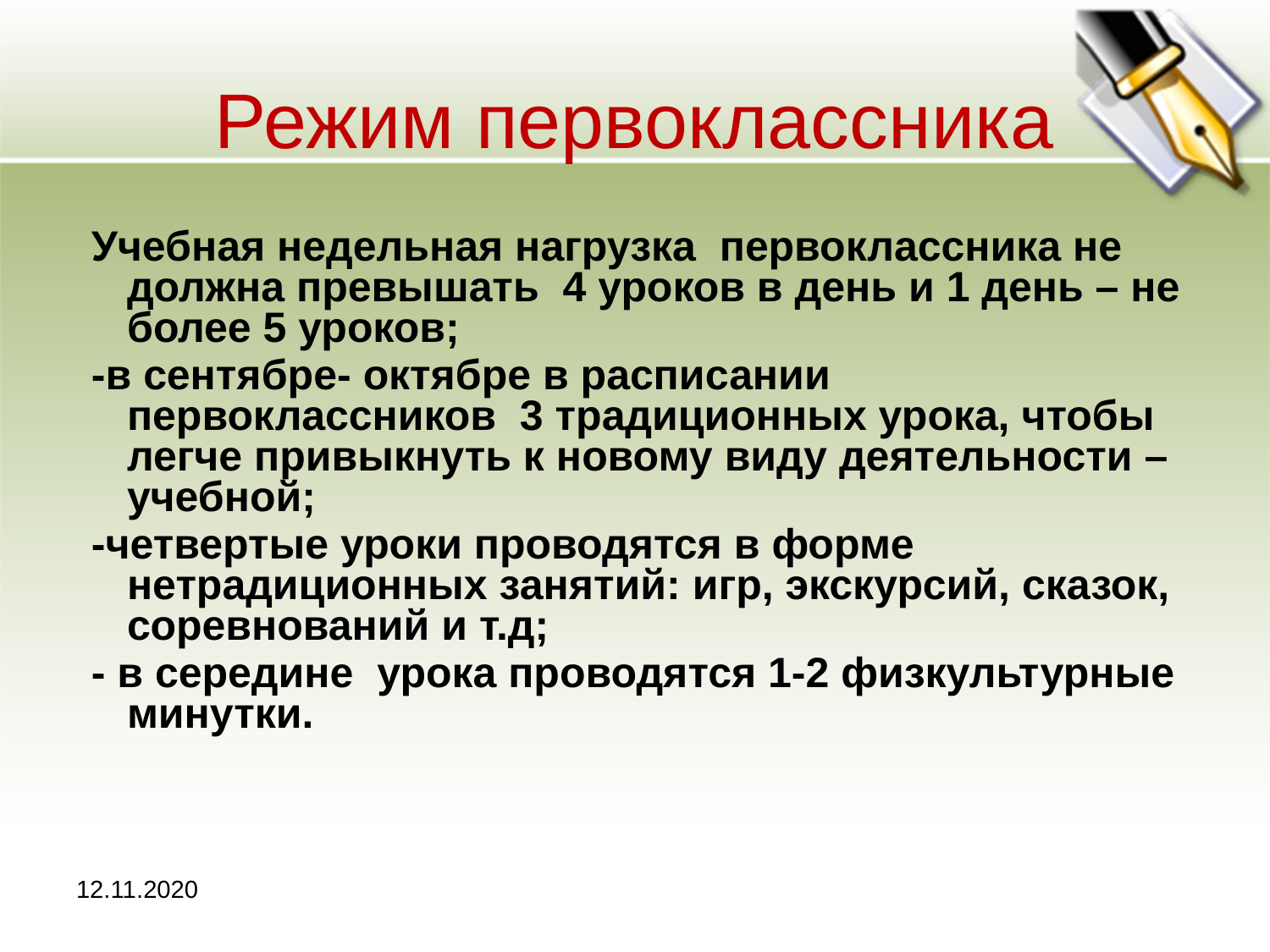

# Режим первоклассника
Учебная недельная нагрузка  первоклассника не должна превышать  4 уроков в день и 1 день – не более 5 уроков;
-в сентябре- октябре в расписании первоклассников  3 традиционных урока, чтобы легче привыкнуть к новому виду деятельности – учебной;
-четвертые уроки проводятся в форме нетрадиционных занятий: игр, экскурсий, сказок, соревнований и т.д;
- в середине  урока проводятся 1-2 физкультурные  минутки.
12.11.2020